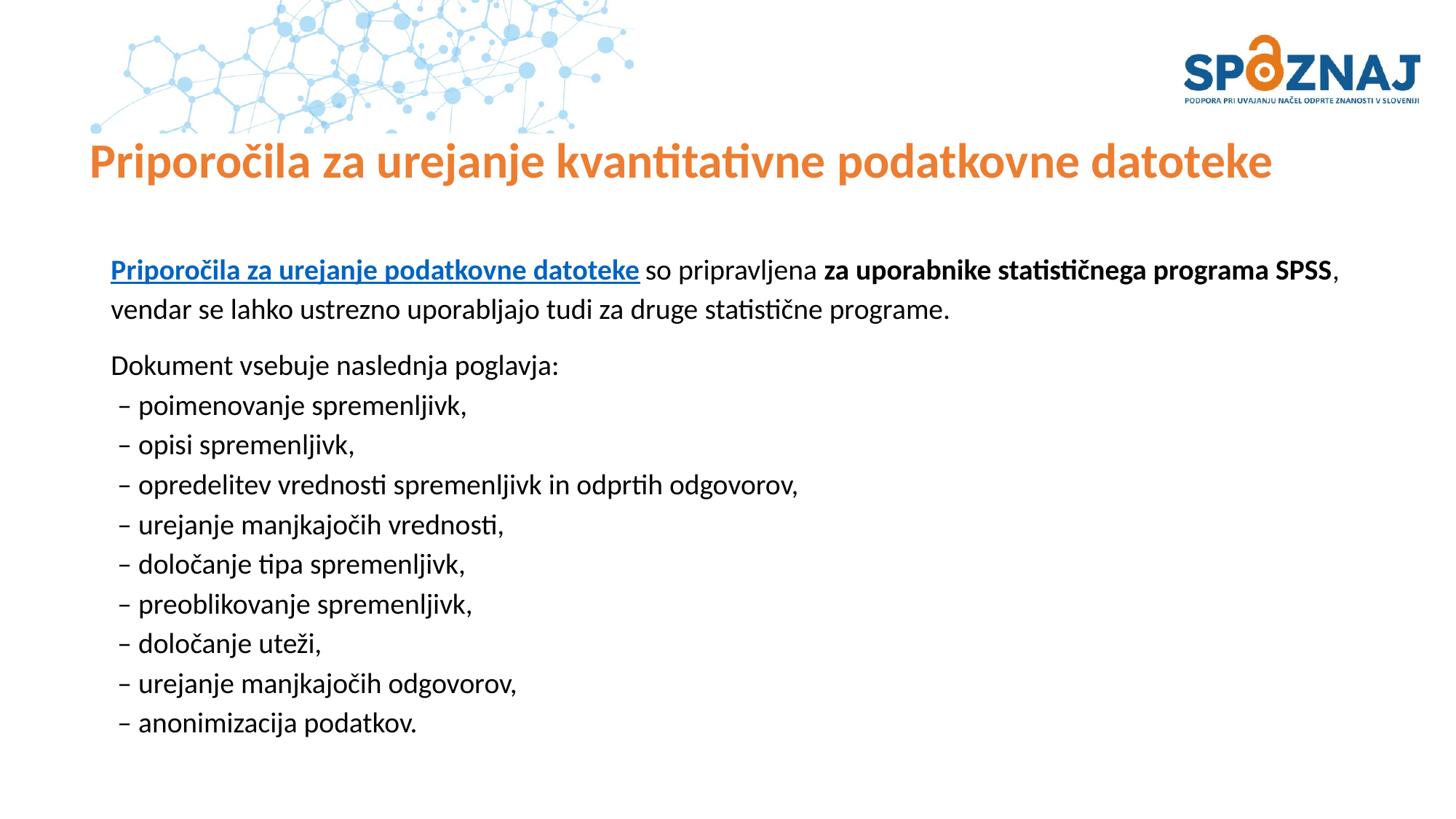

# Priporočila za urejanje kvantitativne podatkovne datoteke
Priporočila za urejanje podatkovne datoteke so pripravljena za uporabnike statističnega programa SPSS, vendar se lahko ustrezno uporabljajo tudi za druge statistične programe.
Dokument vsebuje naslednja poglavja:
 – poimenovanje spremenljivk,
 – opisi spremenljivk,
 – opredelitev vrednosti spremenljivk in odprtih odgovorov,
 – urejanje manjkajočih vrednosti,
 – določanje tipa spremenljivk,
 – preoblikovanje spremenljivk,
 – določanje uteži,
 – urejanje manjkajočih odgovorov,
 – anonimizacija podatkov.